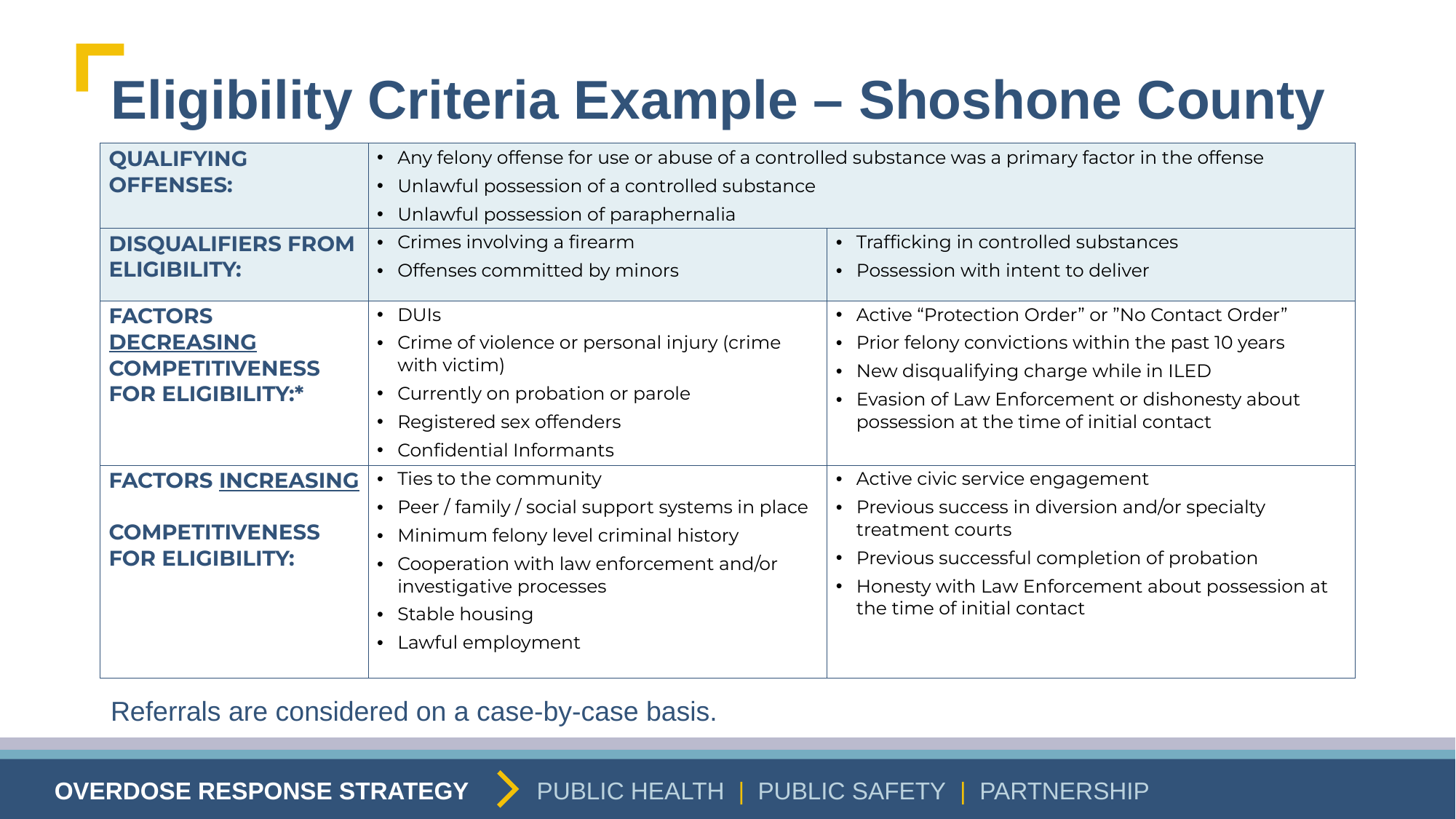

# Eligibility Criteria Example – Shoshone County
| QUALIFYING OFFENSES: | Any felony offense for use or abuse of a controlled substance was a primary factor in the offense Unlawful possession of a controlled substance Unlawful possession of paraphernalia |  |
| --- | --- | --- |
| DISQUALIFIERS FROM ELIGIBILITY: | Crimes involving a firearm Offenses committed by minors | Trafficking in controlled substances Possession with intent to deliver |
| FACTORS DECREASING COMPETITIVENESS FOR ELIGIBILITY:\* | DUIs Crime of violence or personal injury (crime with victim) Currently on probation or parole Registered sex offenders Confidential Informants | Active “Protection Order” or ”No Contact Order” Prior felony convictions within the past 10 years New disqualifying charge while in ILED Evasion of Law Enforcement or dishonesty about possession at the time of initial contact |
| FACTORS INCREASING   COMPETITIVENESS FOR ELIGIBILITY: | Ties to the community Peer / family / social support systems in place Minimum felony level criminal history Cooperation with law enforcement and/or investigative processes Stable housing Lawful employment | Active civic service engagement Previous success in diversion and/or specialty treatment courts  Previous successful completion of probation  Honesty with Law Enforcement about possession at the time of initial contact |
Referrals are considered on a case-by-case basis.